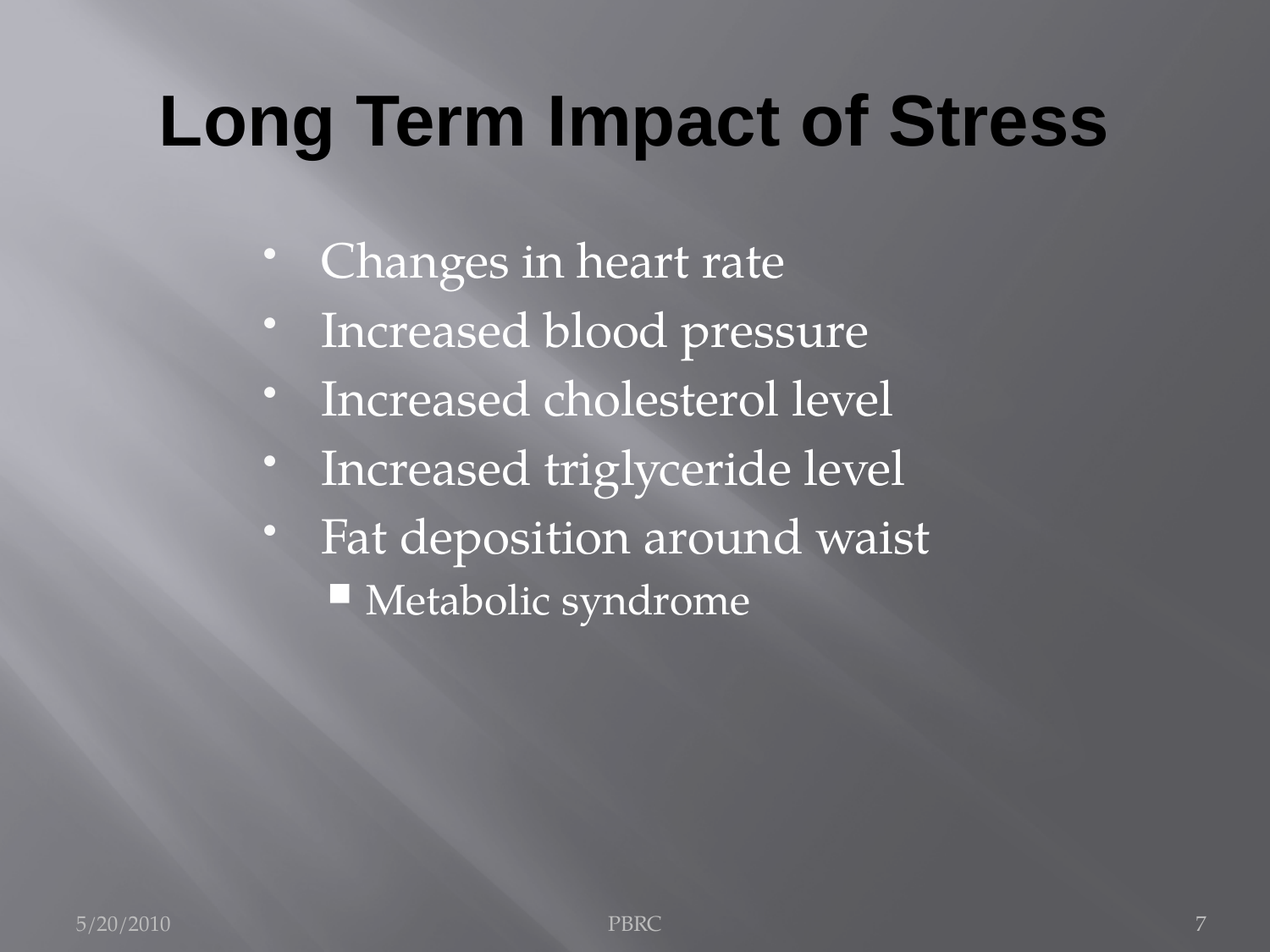

# Long Term Impact of Stress
Changes in heart rate
Increased blood pressure
Increased cholesterol level
Increased triglyceride level
Fat deposition around waist
Metabolic syndrome

5/20/2010
PBRC
7